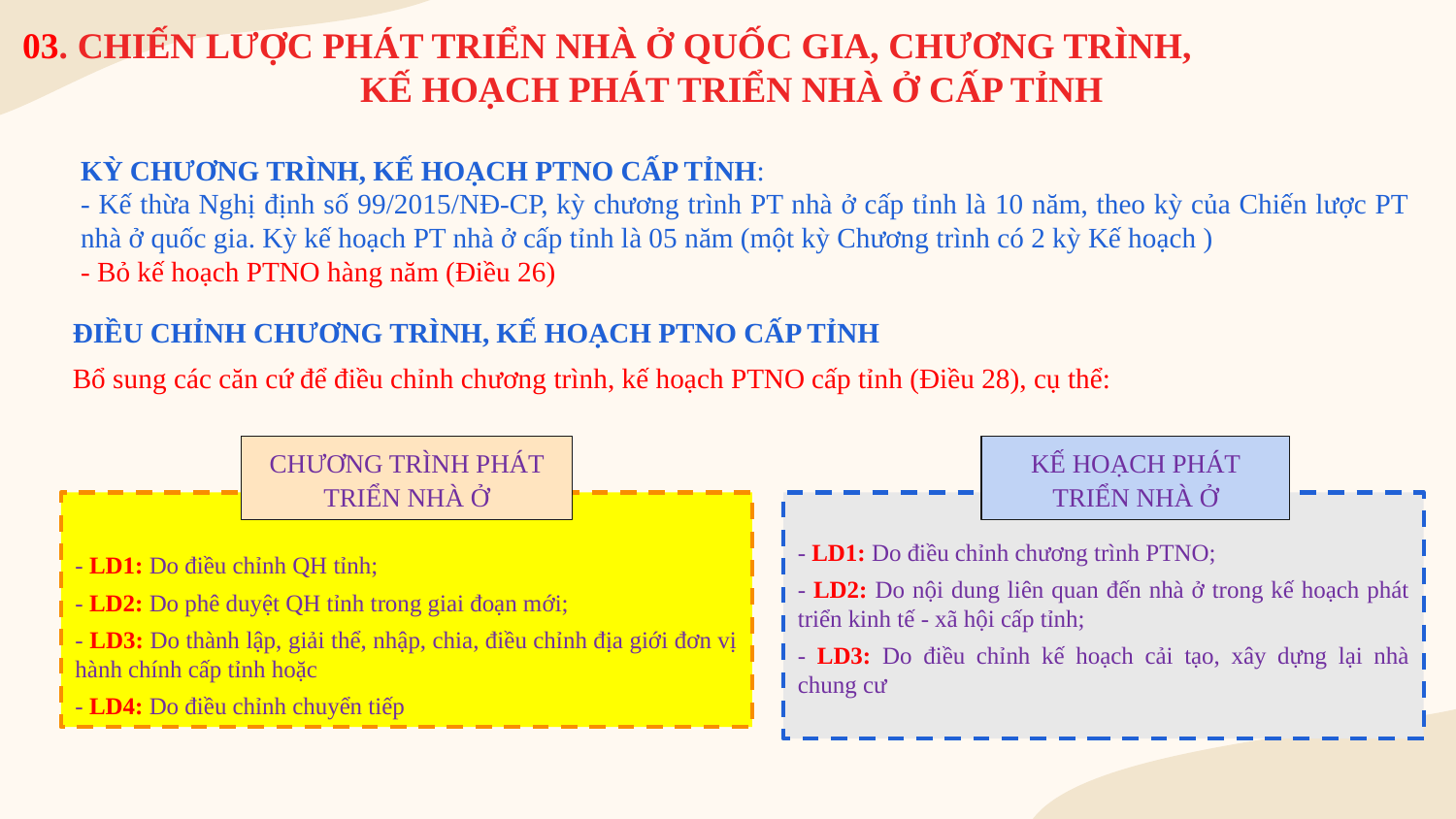

# 03. CHIẾN LƯỢC PHÁT TRIỂN NHÀ Ở QUỐC GIA, CHƯƠNG TRÌNH,                            KẾ HOẠCH PHÁT TRIỂN NHÀ Ở CẤP TỈNH
KỲ CHƯƠNG TRÌNH, KẾ HOẠCH PTNO CẤP TỈNH:
- Kế thừa Nghị định số 99/2015/NĐ-CP, kỳ chương trình PT nhà ở cấp tỉnh là 10 năm, theo kỳ của Chiến lược PT nhà ở quốc gia. Kỳ kế hoạch PT nhà ở cấp tỉnh là 05 năm (một kỳ Chương trình có 2 kỳ Kế hoạch )
- Bỏ kế hoạch PTNO hàng năm (Điều 26)
ĐIỀU CHỈNH CHƯƠNG TRÌNH, KẾ HOẠCH PTNO CẤP TỈNH
Bổ sung các căn cứ để điều chỉnh chương trình, kế hoạch PTNO cấp tỉnh (Điều 28), cụ thể:
CHƯƠNG TRÌNH PHÁT TRIỂN NHÀ Ở
KẾ HOẠCH PHÁT TRIỂN NHÀ Ở

- LD1: Do điều chỉnh QH tỉnh;
- LD2: Do phê duyệt QH tỉnh trong giai đoạn mới;
- LD3: Do thành lập, giải thể, nhập, chia, điều chỉnh địa giới đơn vị hành chính cấp tỉnh hoặc
- LD4: Do điều chỉnh chuyển tiếp

- LD1: Do điều chỉnh chương trình PTNO;
- LD2: Do nội dung liên quan đến nhà ở trong kế hoạch phát triển kinh tế - xã hội cấp tỉnh;
- LD3: Do điều chỉnh kế hoạch cải tạo, xây dựng lại nhà chung cư